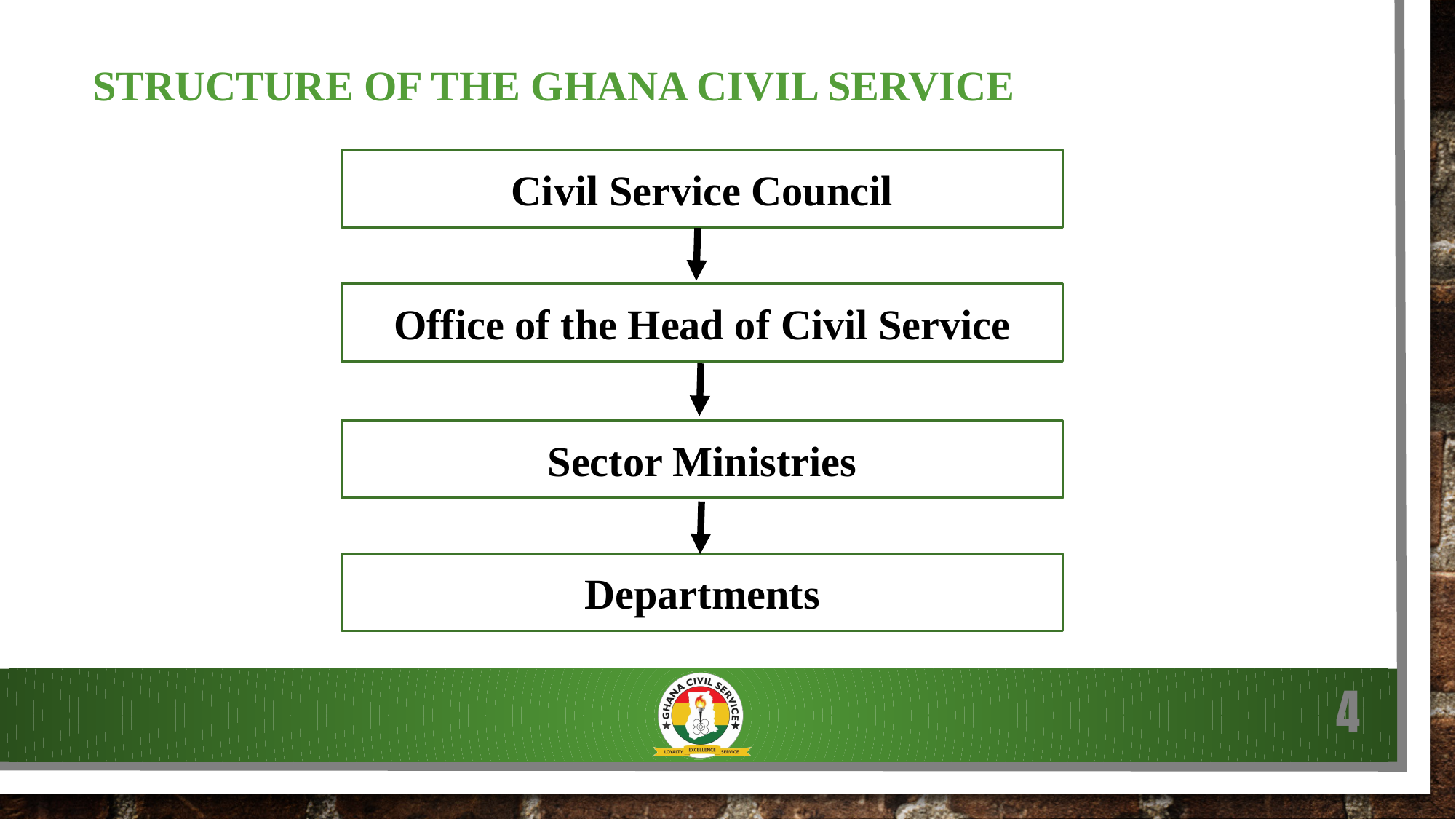

# STRUCTURE OF THE GHANA CIVIL SERVICE

Civil Service Council
Office of the Head of Civil Service
Sector Ministries
Departments
4